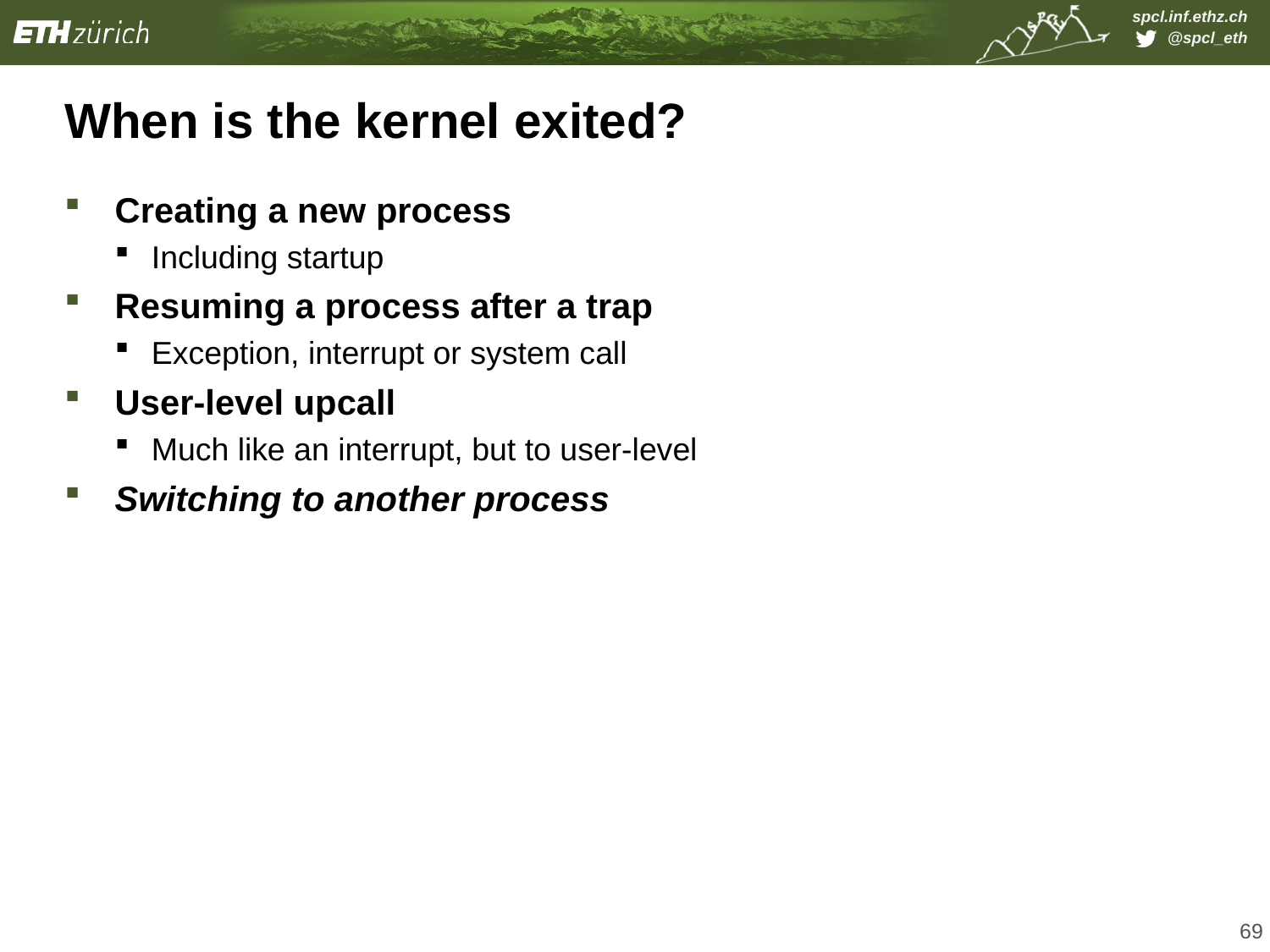

# When is the kernel exited?
Creating a new process
Including startup
Resuming a process after a trap
Exception, interrupt or system call
User-level upcall
Much like an interrupt, but to user-level
Switching to another process

69